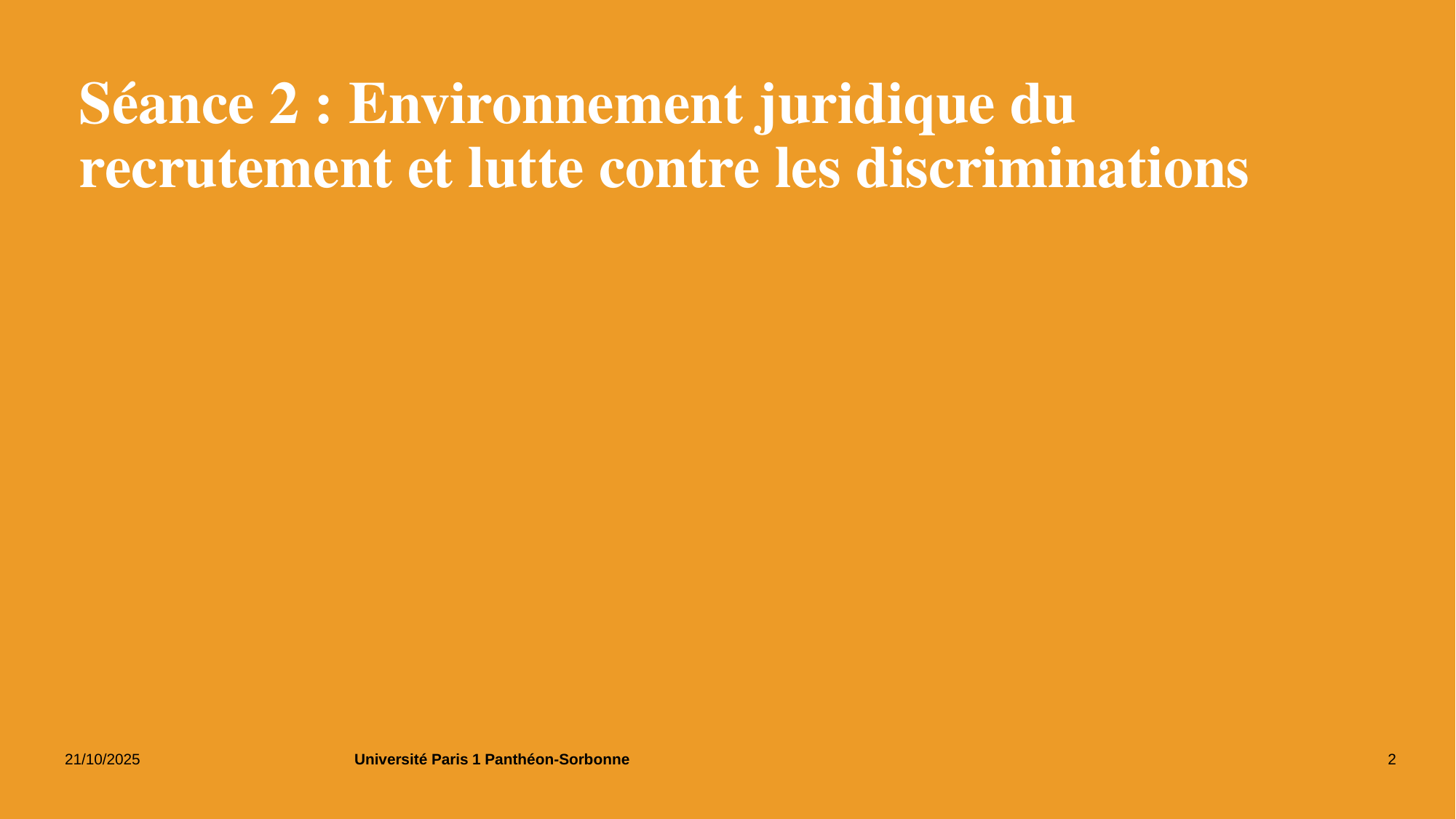

# Séance 2 : Environnement juridique du recrutement et lutte contre les discriminations